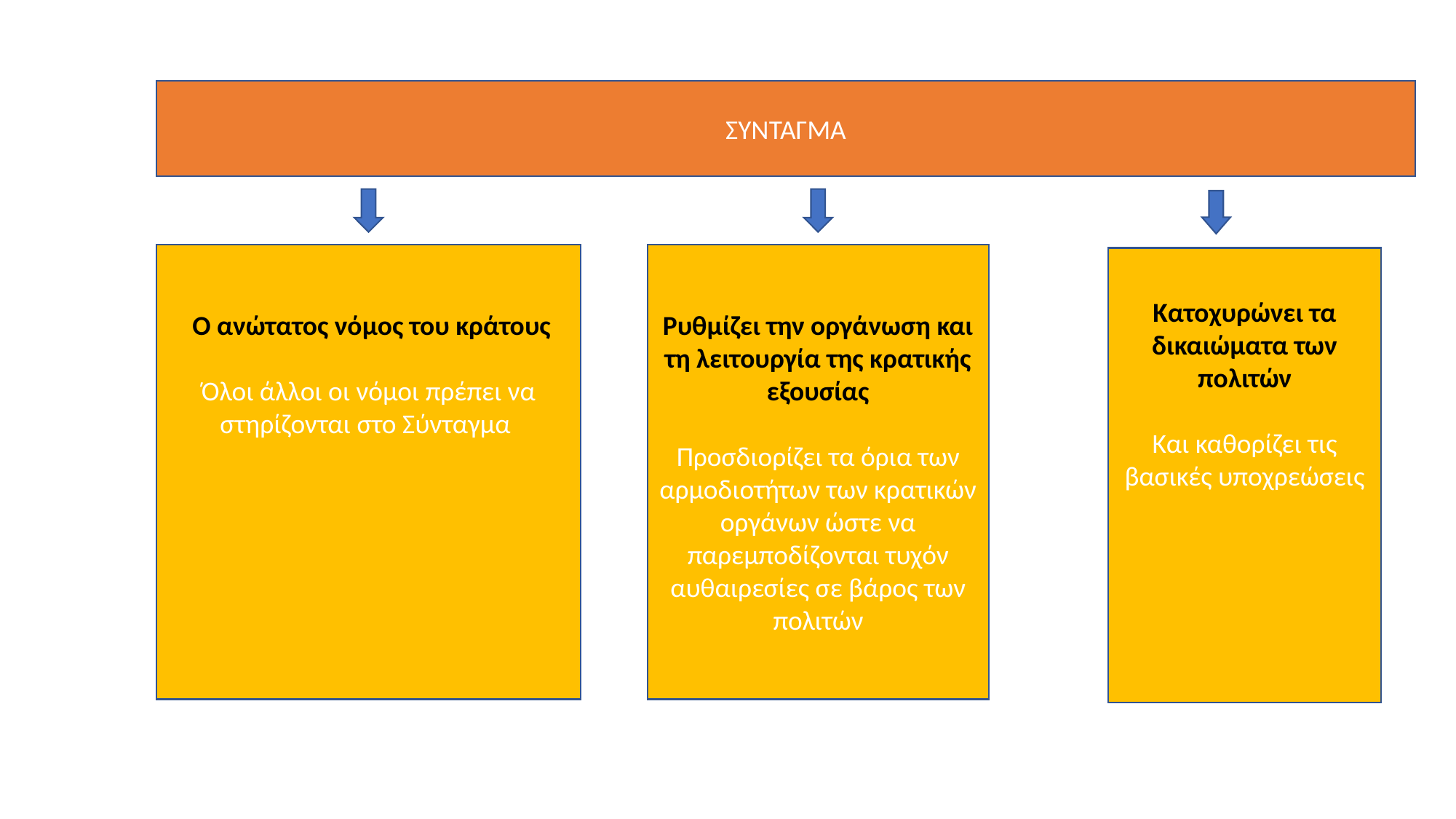

ΣΥΝΤΑΓΜΑ

 Ο ανώτατος νόμος του κράτους

Όλοι άλλοι οι νόμοι πρέπει να στηρίζονται στο Σύνταγμα

Ρυθμίζει την οργάνωση και τη λειτουργία της κρατικής εξουσίας

Προσδιορίζει τα όρια των αρμοδιοτήτων των κρατικών οργάνων ώστε να παρεμποδίζονται τυχόν αυθαιρεσίες σε βάρος των πολιτών
Κατοχυρώνει τα δικαιώματα των πολιτών

Και καθορίζει τις βασικές υποχρεώσεις